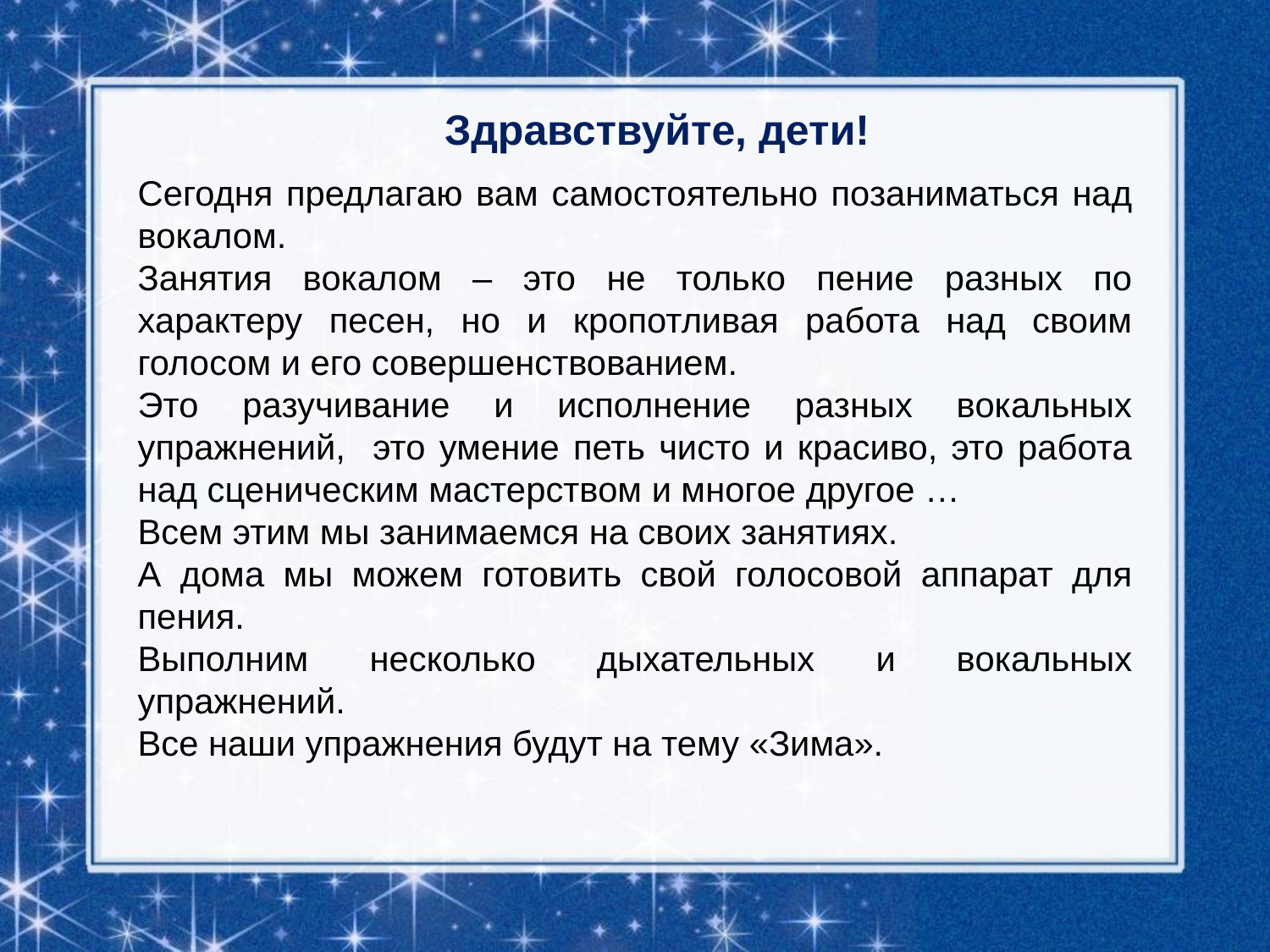

Здравствуйте, дети!
Сегодня предлагаю вам самостоятельно позаниматься над вокалом.
Занятия вокалом – это не только пение разных по характеру песен, но и кропотливая работа над своим голосом и его совершенствованием.
Это разучивание и исполнение разных вокальных упражнений,  это умение петь чисто и красиво, это работа над сценическим мастерством и многое другое …
Всем этим мы занимаемся на своих занятиях.
А дома мы можем готовить свой голосовой аппарат для пения.
Выполним несколько дыхательных и вокальных упражнений.
Все наши упражнения будут на тему «Зима».